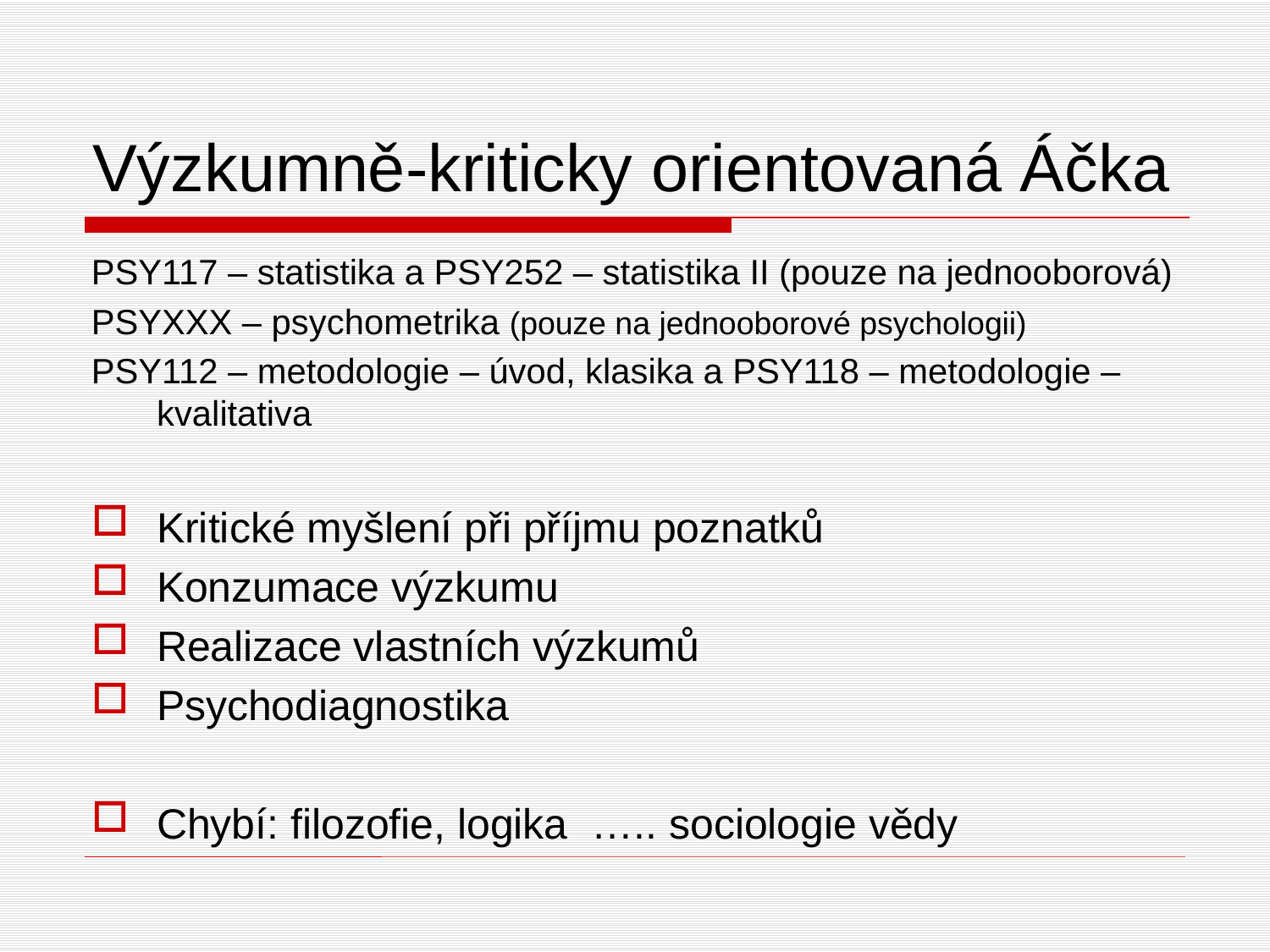

# Výzkumně-kriticky orientovaná Áčka
PSY117 – statistika a PSY252 – statistika II (pouze na jednooborová)
PSYXXX – psychometrika (pouze na jednooborové psychologii)
PSY112 – metodologie – úvod, klasika a PSY118 – metodologie – kvalitativa

Kritické myšlení při příjmu poznatků
Konzumace výzkumu
Realizace vlastních výzkumů
Psychodiagnostika

Chybí: filozofie, logika  ….. sociologie vědy